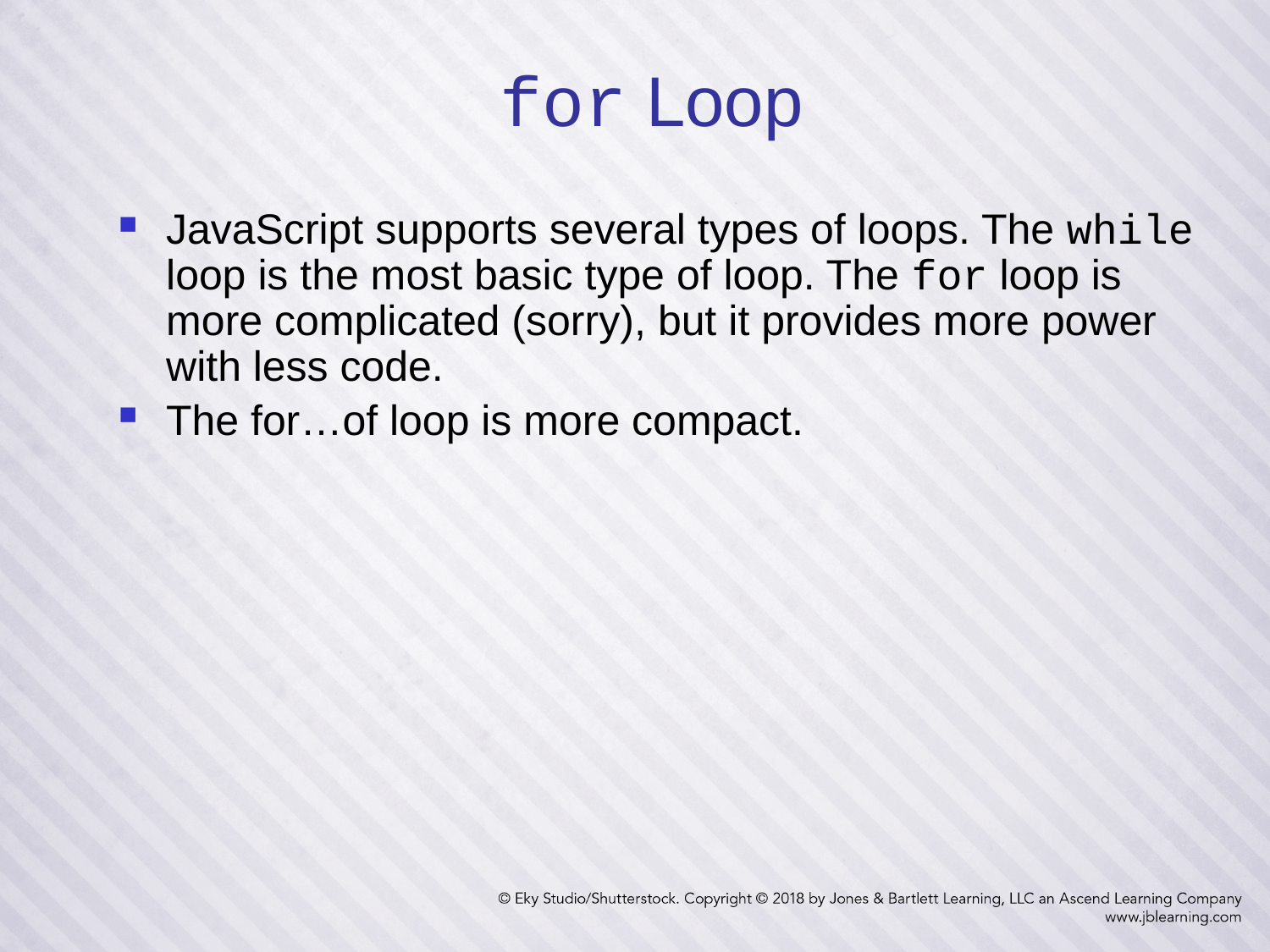

23
# for Loop
JavaScript supports several types of loops. The while loop is the most basic type of loop. The for loop is more complicated (sorry), but it provides more power with less code.
The for…of loop is more compact.